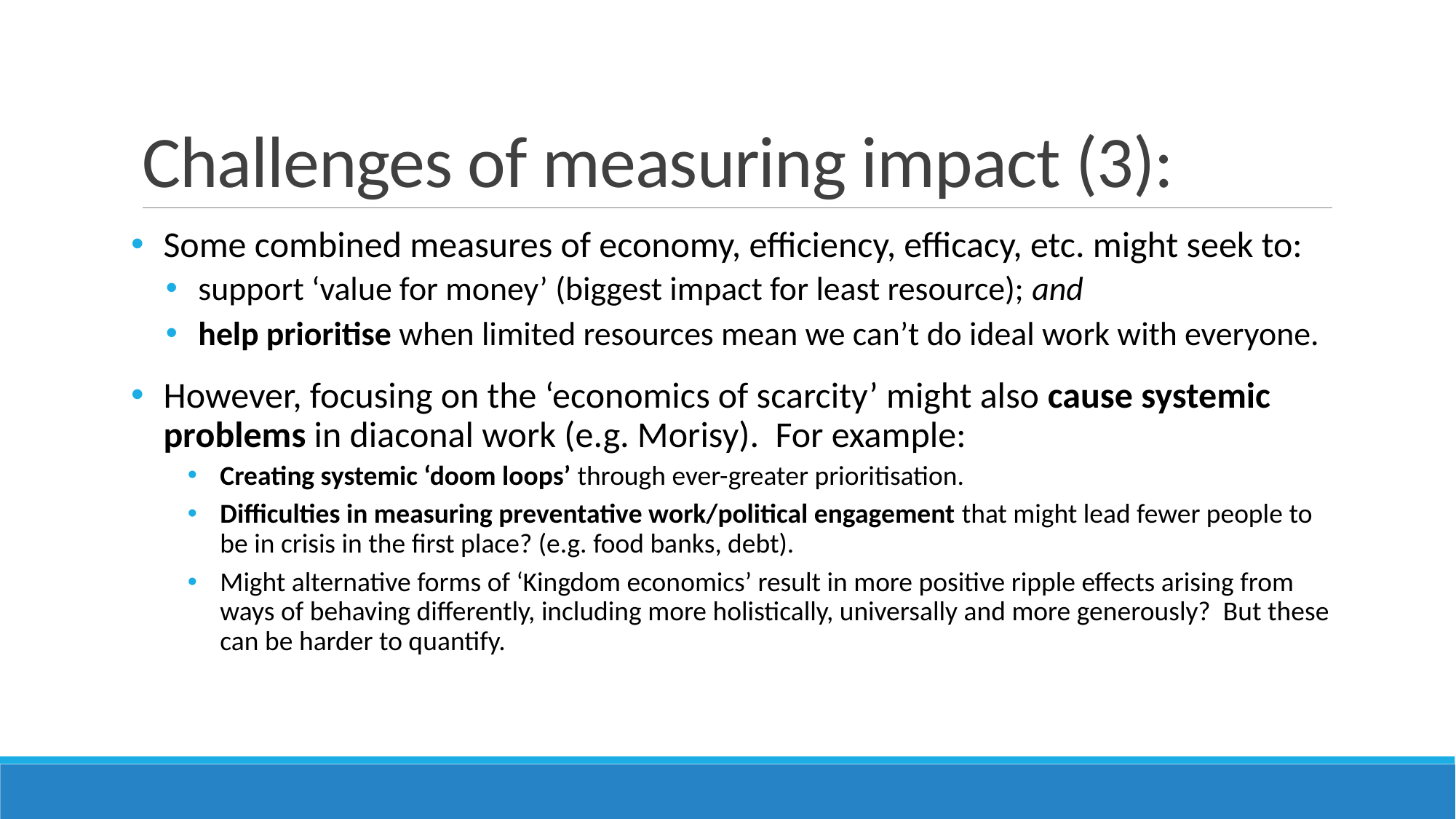

# Challenges of measuring impact (3):
Some combined measures of economy, efficiency, efficacy, etc. might seek to:
support ‘value for money’ (biggest impact for least resource); and
help prioritise when limited resources mean we can’t do ideal work with everyone.
However, focusing on the ‘economics of scarcity’ might also cause systemic problems in diaconal work (e.g. Morisy).  For example:
Creating systemic ‘doom loops’ through ever-greater prioritisation.
Difficulties in measuring preventative work/political engagement that might lead fewer people to be in crisis in the first place? (e.g. food banks, debt).
Might alternative forms of ‘Kingdom economics’ result in more positive ripple effects arising from ways of behaving differently, including more holistically, universally and more generously?  But these can be harder to quantify.